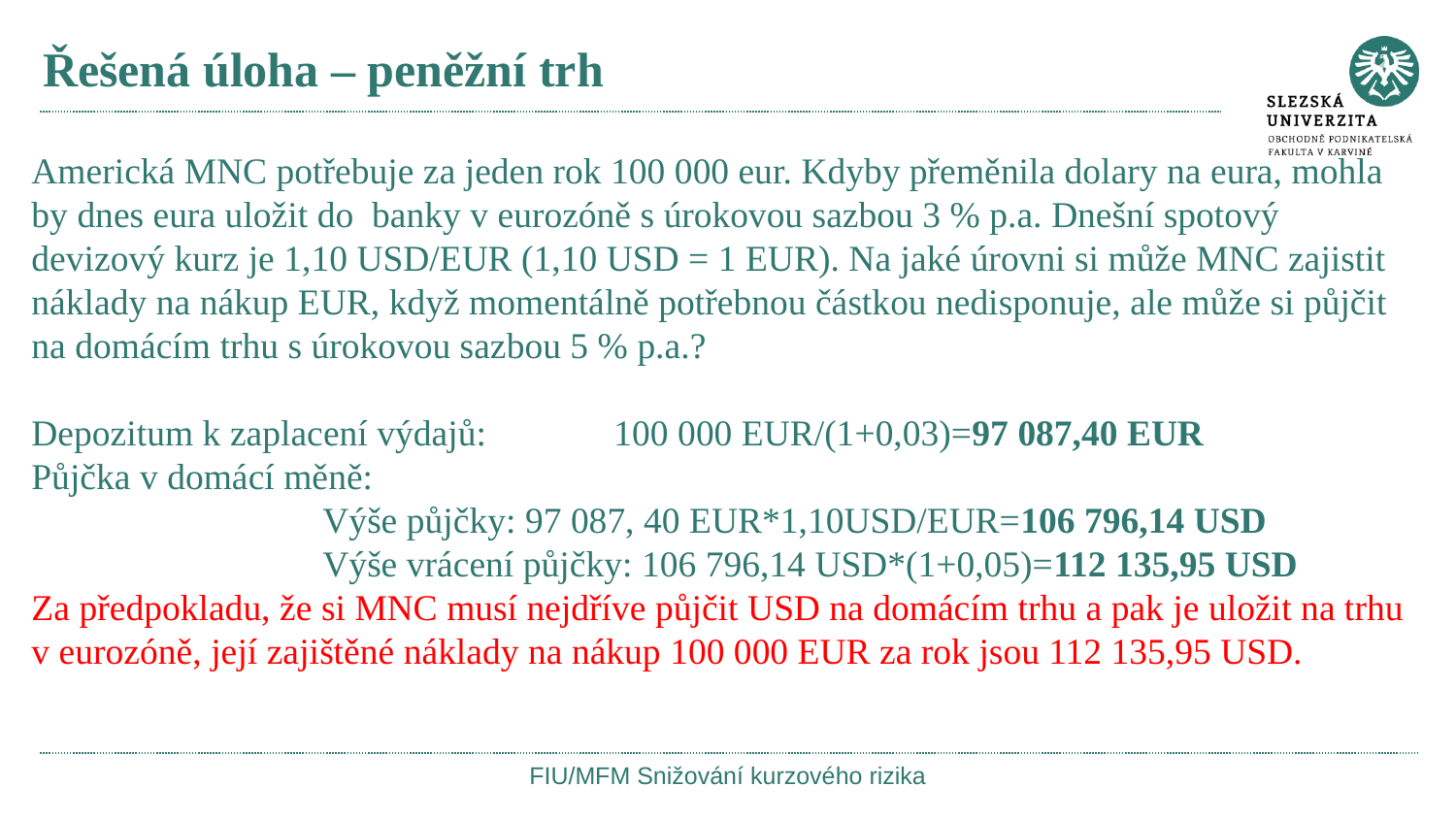

# Řešená úloha – peněžní trh
Americká MNC potřebuje za jeden rok 100 000 eur. Kdyby přeměnila dolary na eura, mohla by dnes eura uložit do  banky v eurozóně s úrokovou sazbou 3 % p.a. Dnešní spotový devizový kurz je 1,10 USD/EUR (1,10 USD = 1 EUR). Na jaké úrovni si může MNC zajistit náklady na nákup EUR, když momentálně potřebnou částkou nedisponuje, ale může si půjčit na domácím trhu s úrokovou sazbou 5 % p.a.?

Depozitum k zaplacení výdajů: 	100 000 EUR/(1+0,03)=97 087,40 EUR
Půjčka v domácí měně:
		Výše půjčky: 97 087, 40 EUR*1,10USD/EUR=106 796,14 USD
		Výše vrácení půjčky: 106 796,14 USD*(1+0,05)=112 135,95 USD
Za předpokladu, že si MNC musí nejdříve půjčit USD na domácím trhu a pak je uložit na trhu v eurozóně, její zajištěné náklady na nákup 100 000 EUR za rok jsou 112 135,95 USD.
FIU/MFM Snižování kurzového rizika